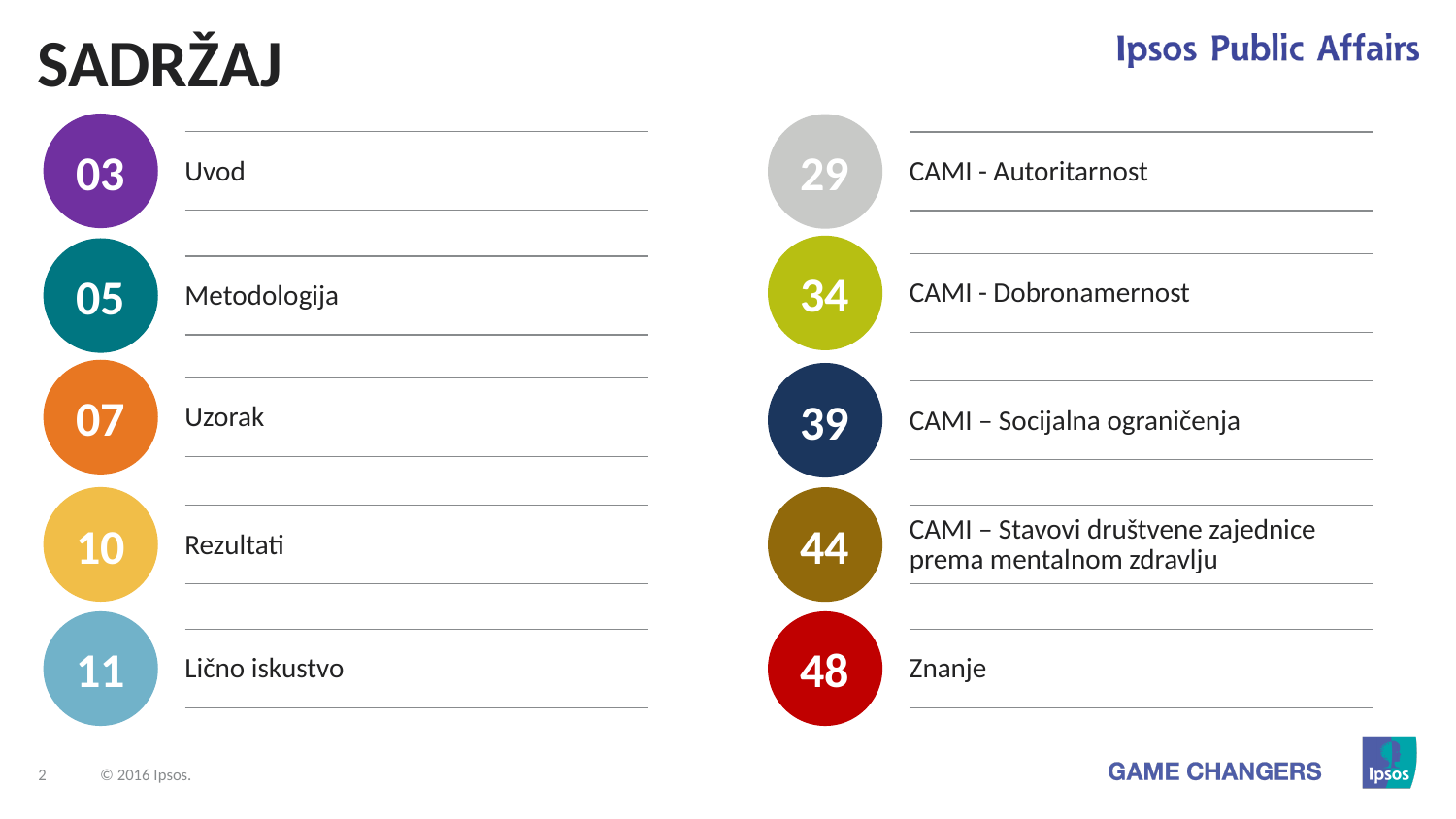

# SADRŽAJ
03
Uvod
29
CAMI - Autoritarnost
34
CAMI - Dobronamernost
05
Metodologija
07
Uzorak
39
CAMI – Socijalna ograničenja
10
Rezultati
44
CAMI – Stavovi društvene zajednice prema mentalnom zdravlju
11
Lično iskustvo
48
Znanje